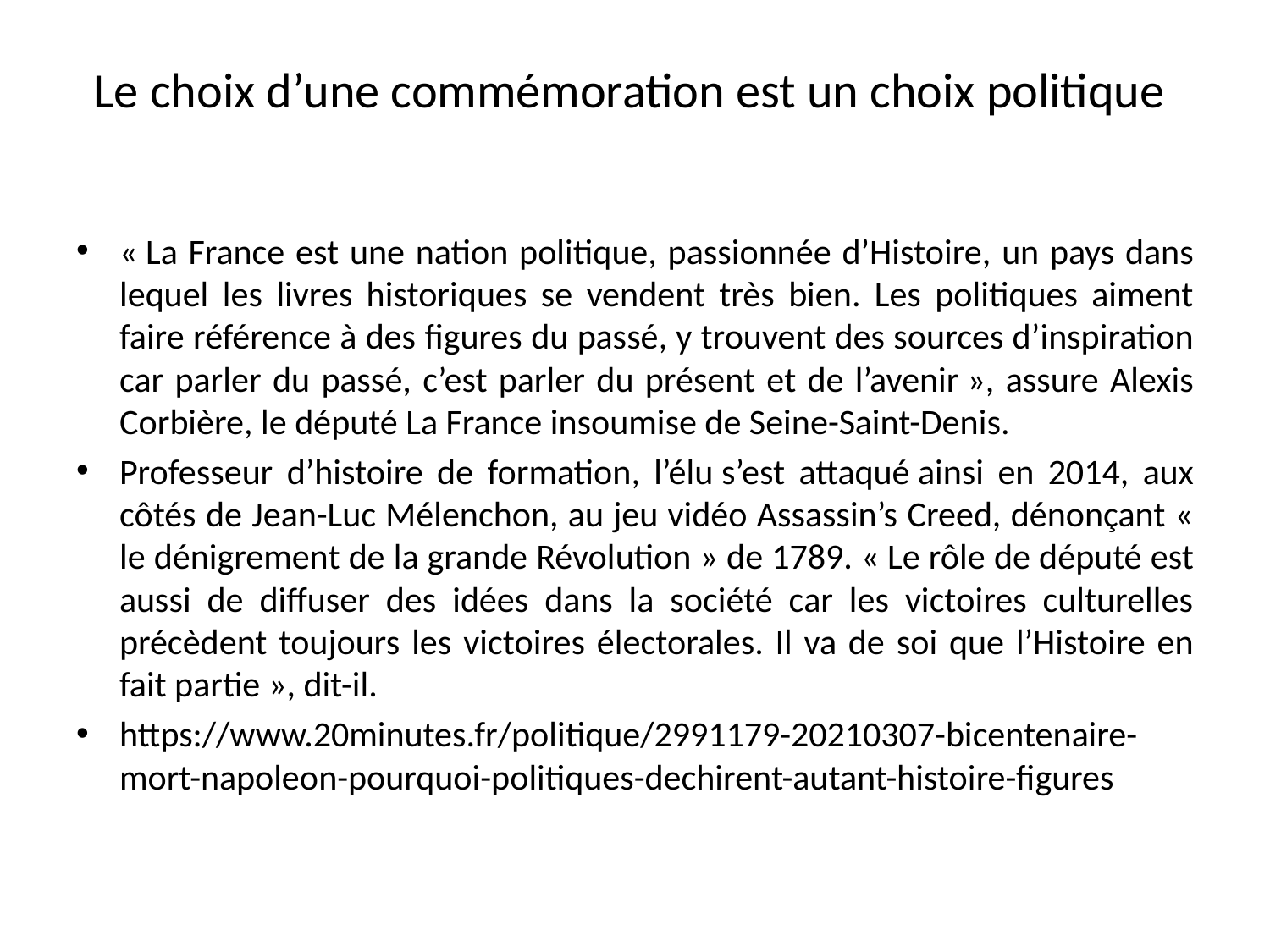

# Le choix d’une commémoration est un choix politique
« La France est une nation politique, passionnée d’Histoire, un pays dans lequel les livres historiques se vendent très bien. Les politiques aiment faire référence à des figures du passé, y trouvent des sources d’inspiration car parler du passé, c’est parler du présent et de l’avenir », assure Alexis Corbière, le député La France insoumise de Seine-Saint-Denis.
Professeur d’histoire de formation, l’élu s’est attaqué ainsi en 2014, aux côtés de Jean-Luc Mélenchon, au jeu vidéo Assassin’s Creed, dénonçant « le dénigrement de la grande Révolution » de 1789. « Le rôle de député est aussi de diffuser des idées dans la société car les victoires culturelles précèdent toujours les victoires électorales. Il va de soi que l’Histoire en fait partie », dit-il.
https://www.20minutes.fr/politique/2991179-20210307-bicentenaire-mort-napoleon-pourquoi-politiques-dechirent-autant-histoire-figures